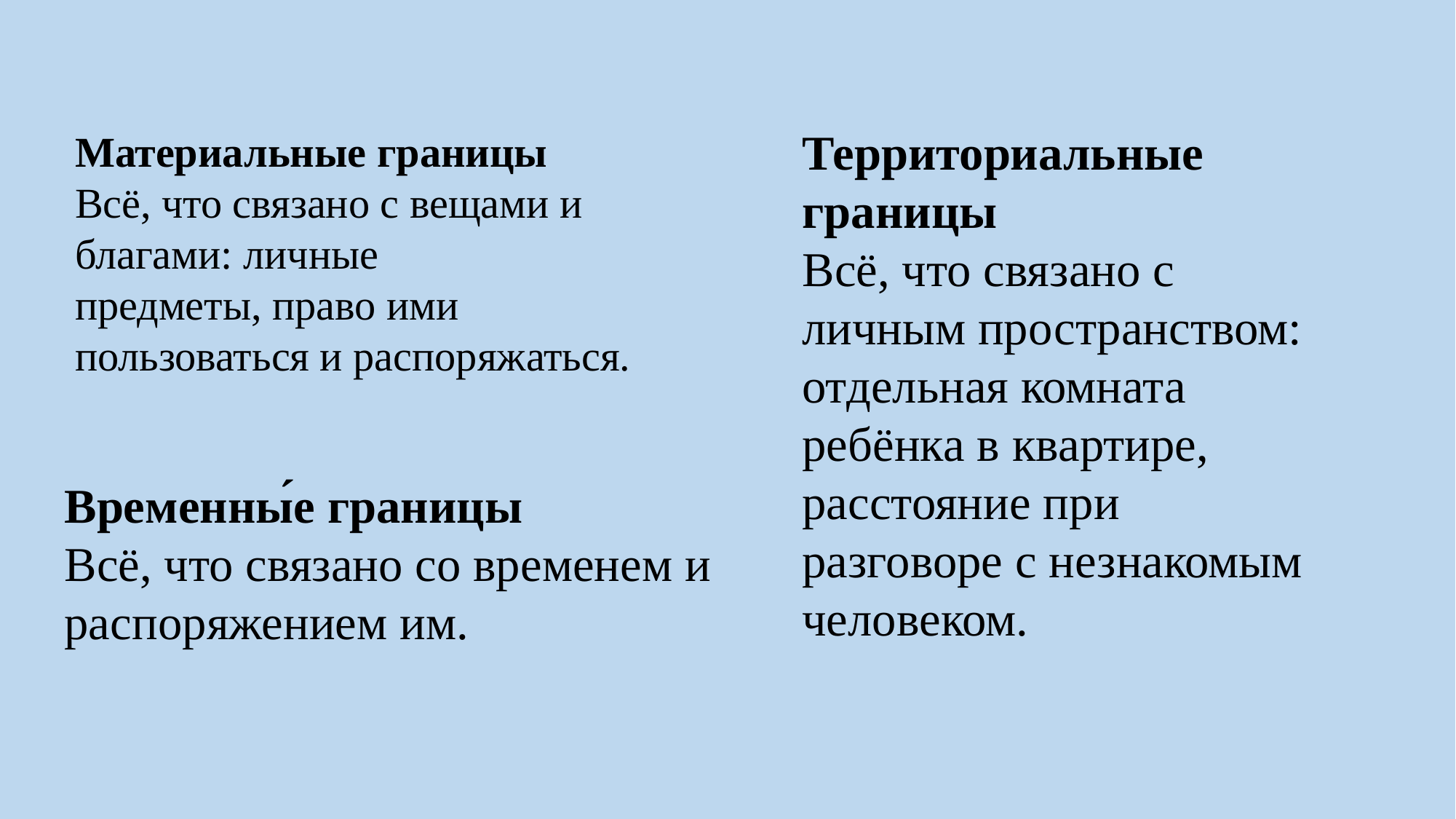

Территориальные границы
Всё, что связано с личным пространством: отдельная комната ребёнка в квартире, расстояние при разговоре с незнакомым человеком.
Материальные границы
Всё, что связано с вещами и благами: личные предметы, право ими пользоваться и распоряжаться.
Временны́е границы
Всё, что связано со временем и распоряжением им.